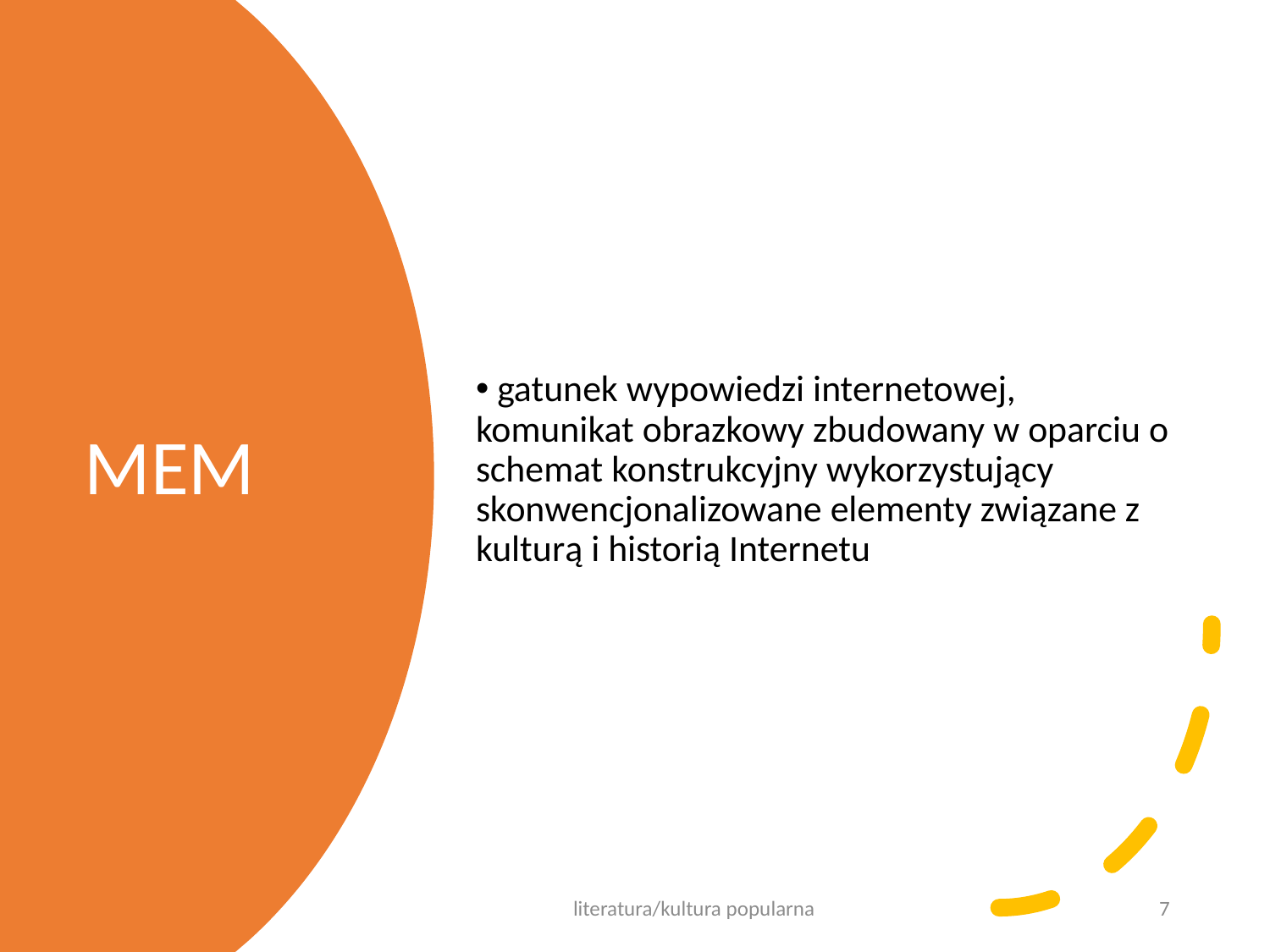

gatunek wypowiedzi internetowej, komunikat obrazkowy zbudowany w oparciu o schemat konstrukcyjny wykorzystujący skonwencjonalizowane elementy związane z kulturą i historią Internetu
# MEM

literatura/kultura popularna
7